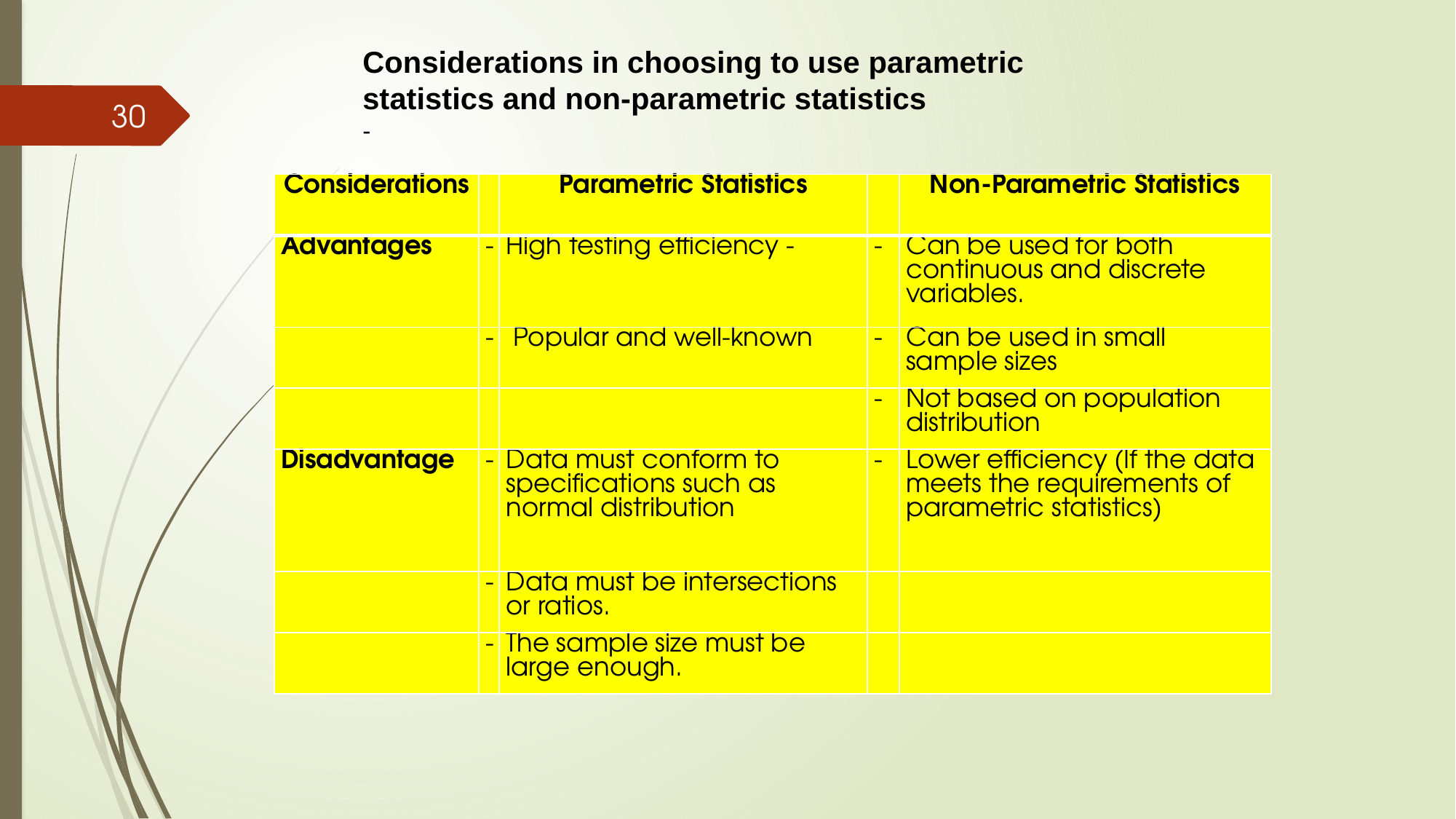

Considerations in choosing to use parametric statistics and non-parametric statistics
-
30
| Considerations |  | Parametric Statistics |  | Non-Parametric Statistics |
| --- | --- | --- | --- | --- |
| Advantages | - | High testing efficiency - | - | Can be used for both continuous and discrete variables. |
|  | - | Popular and well-known | - | Can be used in small sample sizes |
|  |  |  | - | Not based on population distribution |
| Disadvantage | - | Data must conform to specifications such as normal distribution | - | Lower efficiency (If the data meets the requirements of parametric statistics) |
|  | - | Data must be intersections or ratios. |  |  |
|  | - | The sample size must be large enough. |  |  |